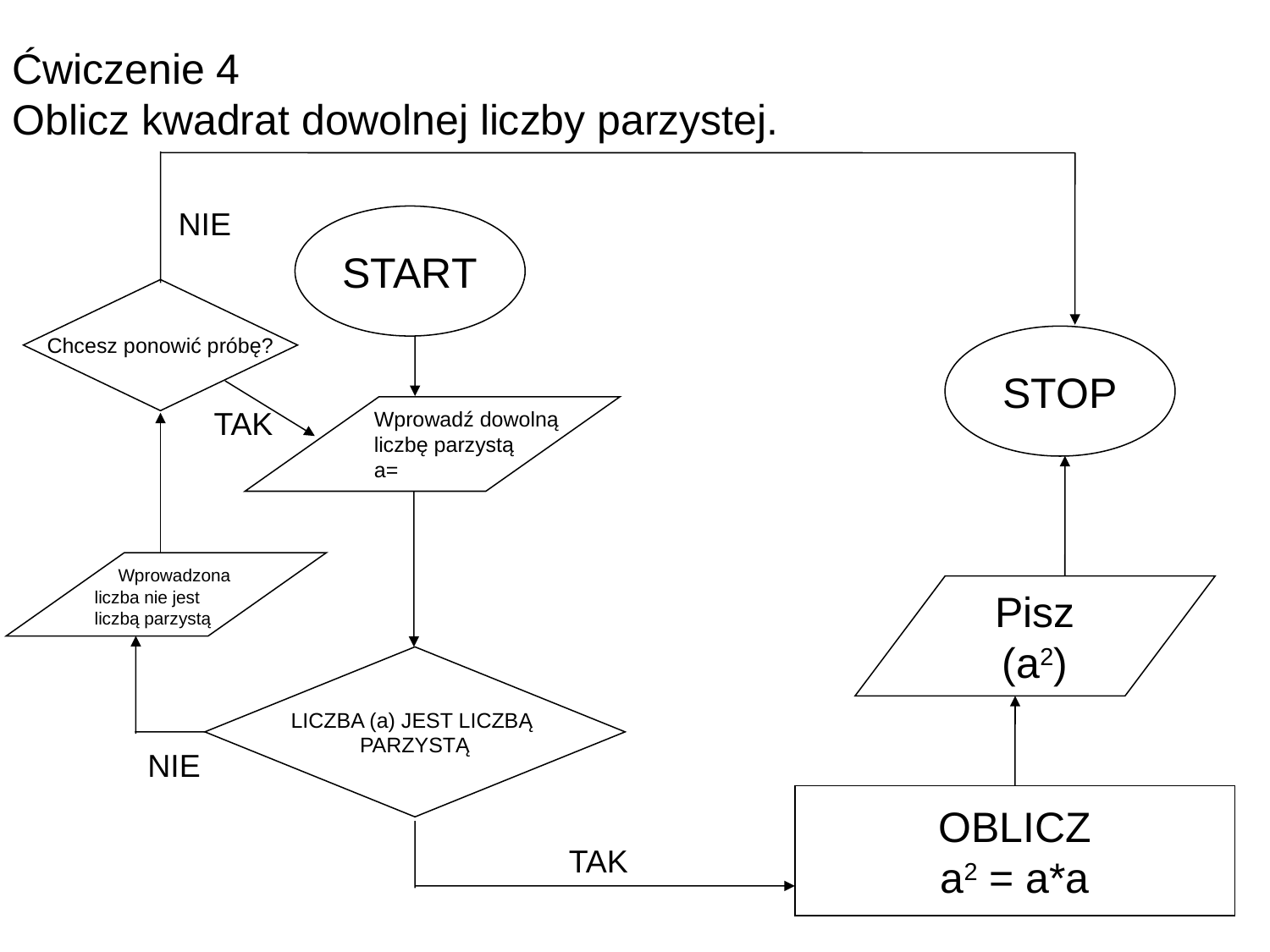

Ćwiczenie 4
Oblicz kwadrat dowolnej liczby parzystej.

NIE
START
Chcesz ponowić próbę?
STOP

     Wprowadź dowolną
     liczbę parzystą
     a=
TAK

    Wprowadzona
liczba nie jest
liczbą parzystą
Pisz
(a2)

LICZBA (a) JEST LICZBĄ
PARZYSTĄ

NIE
OBLICZ
a2 = a*a

TAK